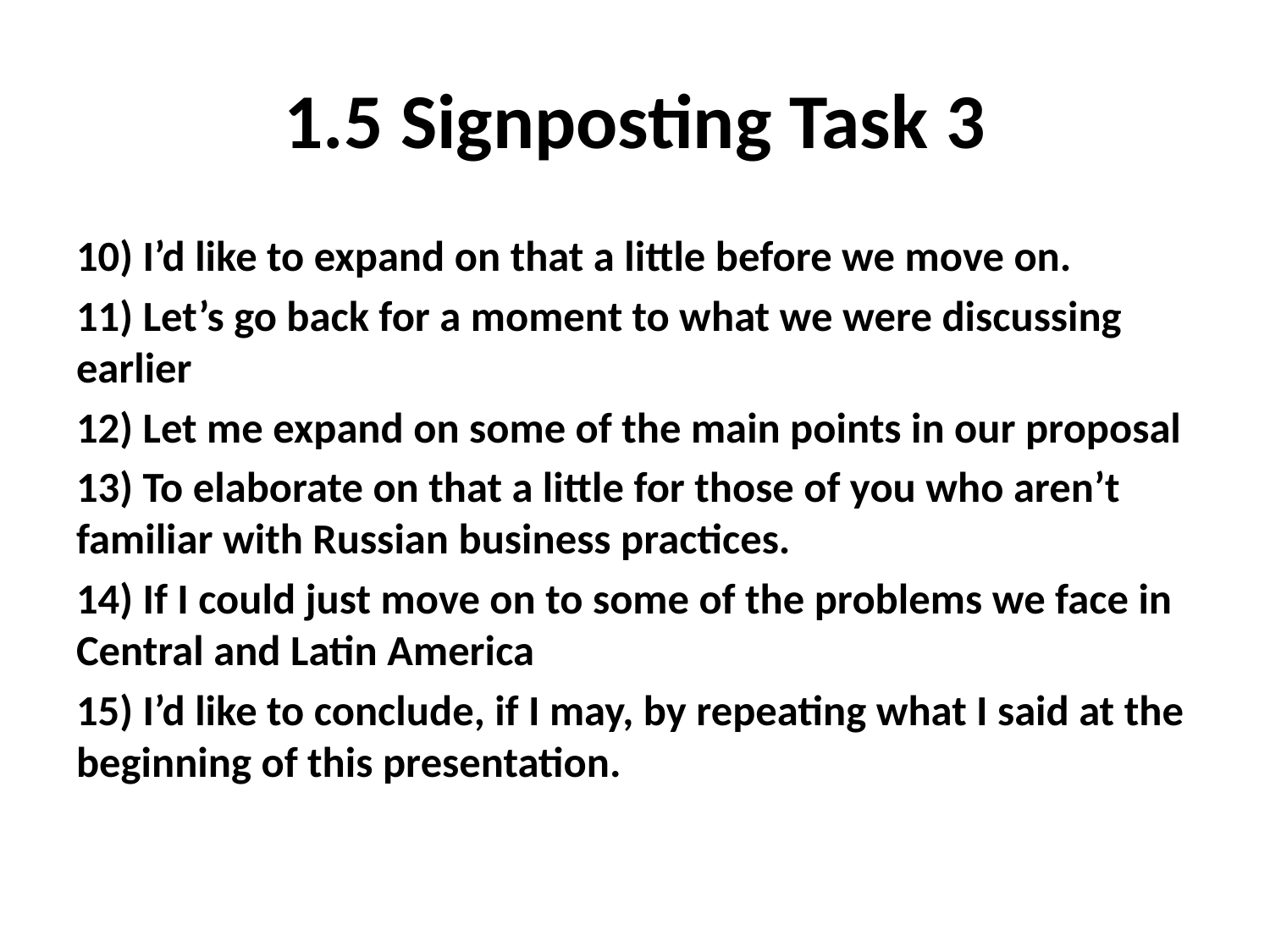

# 1.5 Signposting Task 3
10) I’d like to expand on that a little before we move on.
11) Let’s go back for a moment to what we were discussing earlier
12) Let me expand on some of the main points in our proposal
13) To elaborate on that a little for those of you who aren’t familiar with Russian business practices.
14) If I could just move on to some of the problems we face in Central and Latin America
15) I’d like to conclude, if I may, by repeating what I said at the beginning of this presentation.